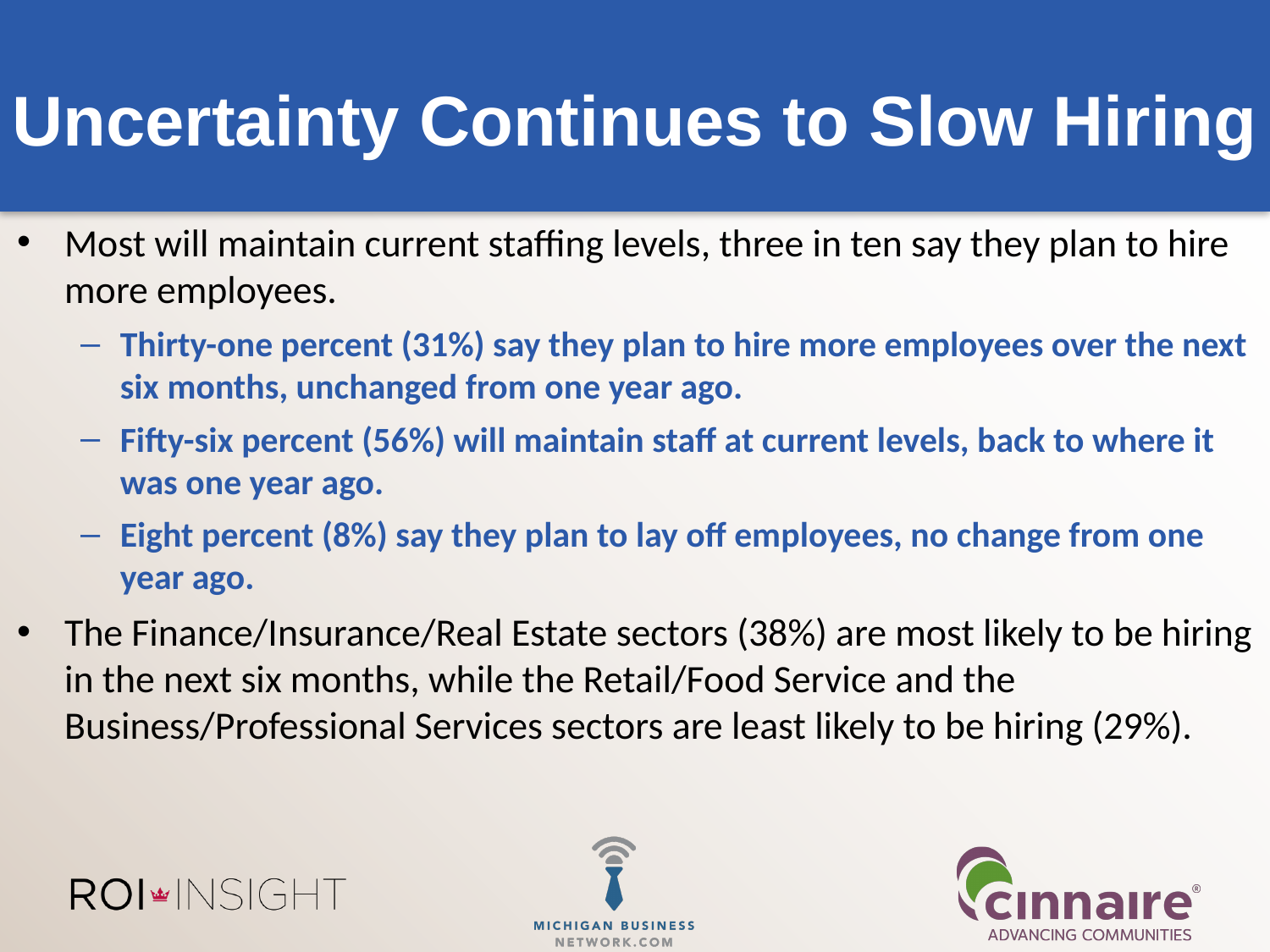

# Uncertainty Continues to Slow Hiring
Most will maintain current staffing levels, three in ten say they plan to hire more employees.
Thirty-one percent (31%) say they plan to hire more employees over the next six months, unchanged from one year ago.
Fifty-six percent (56%) will maintain staff at current levels, back to where it was one year ago.
Eight percent (8%) say they plan to lay off employees, no change from one year ago.
The Finance/Insurance/Real Estate sectors (38%) are most likely to be hiring in the next six months, while the Retail/Food Service and the Business/Professional Services sectors are least likely to be hiring (29%).